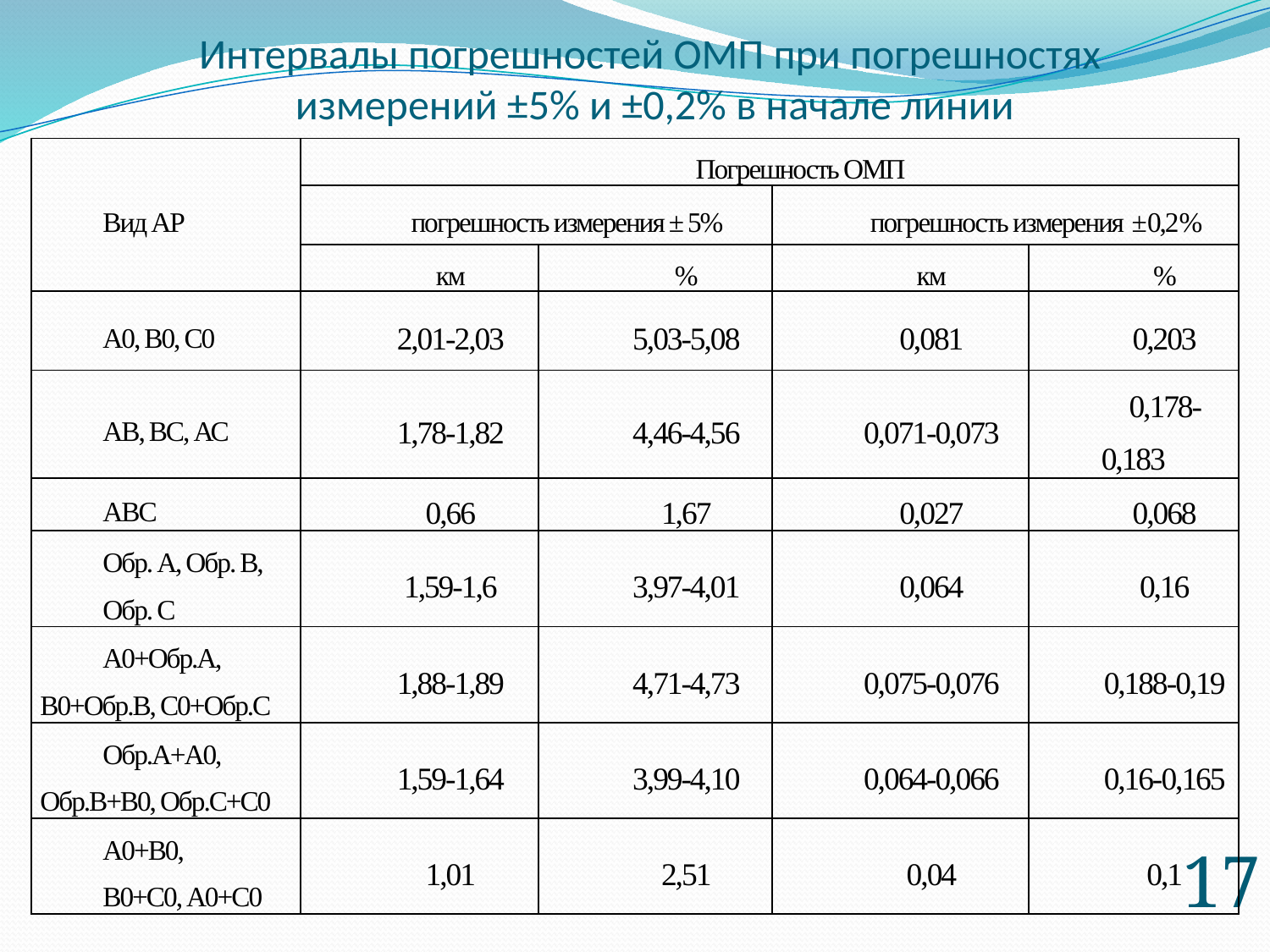

Интервалы погрешностей ОМП при погрешностях
измерений ±5% и ±0,2% в начале линии
| Вид АР | Погрешность ОМП |  |  |  |
| --- | --- | --- | --- | --- |
|  | погрешность измерения ± 5% |  | погрешность измерения ±0,2% |  |
|  | км | % | км | % |
| А0, В0, С0 | 2,01-2,03 | 5,03-5,08 | 0,081 | 0,203 |
| АВ, ВС, АС | 1,78-1,82 | 4,46-4,56 | 0,071-0,073 | 0,178-0,183 |
| АВС | 0,66 | 1,67 | 0,027 | 0,068 |
| Обр. А, Обр. В, Обр. С | 1,59-1,6 | 3,97-4,01 | 0,064 | 0,16 |
| А0+Обр.А, В0+Обр.В, С0+Обр.С | 1,88-1,89 | 4,71-4,73 | 0,075-0,076 | 0,188-0,19 |
| Обр.А+А0, Обр.В+В0, Обр.С+С0 | 1,59-1,64 | 3,99-4,10 | 0,064-0,066 | 0,16-0,165 |
| А0+В0, В0+С0, А0+С0 | 1,01 | 2,51 | 0,04 | 0,1 |
17